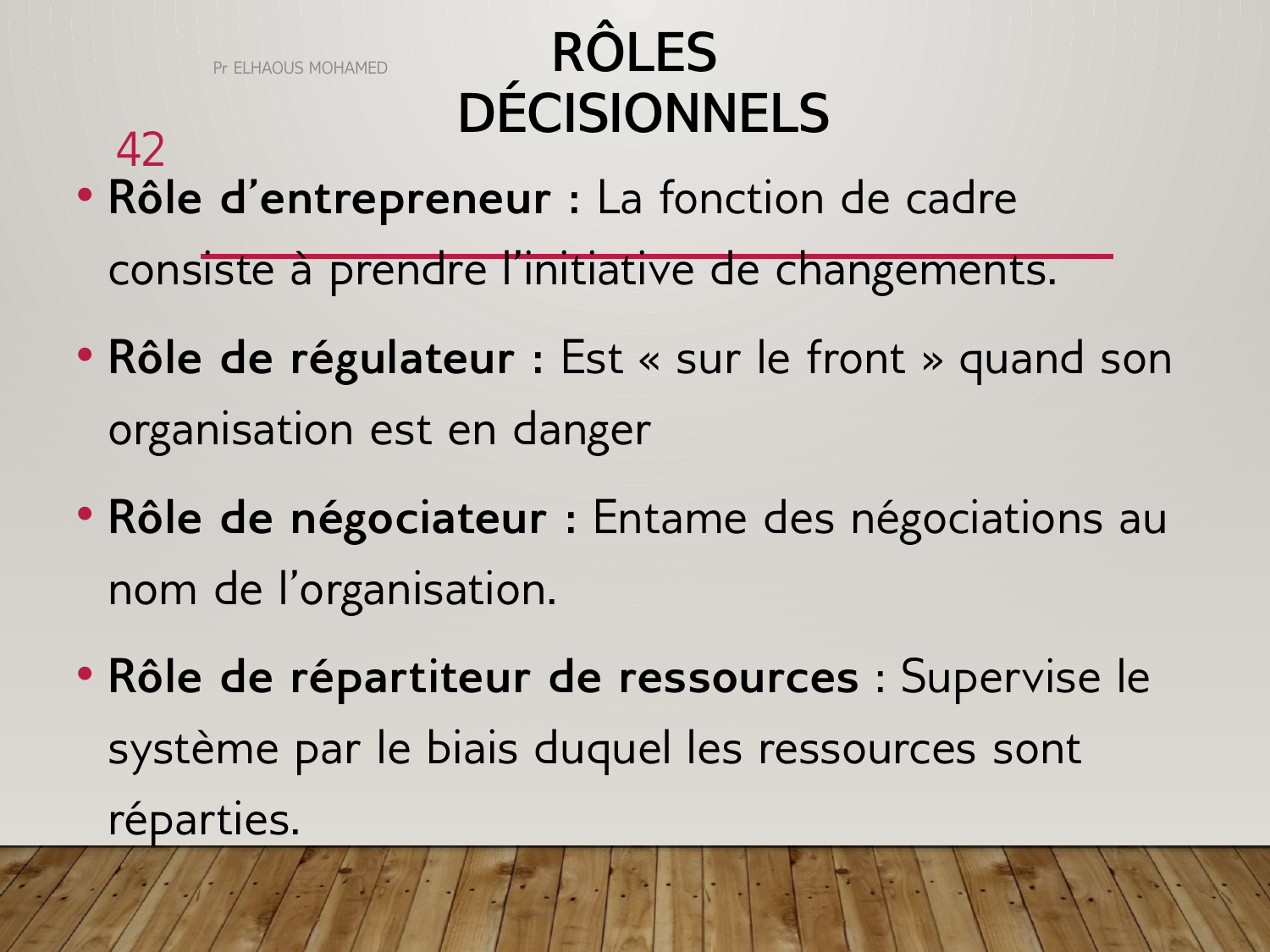

# Rôles décisionnels
Pr ELHAOUS MOHAMED

42
Rôle d’entrepreneur : La fonction de cadre consiste à prendre l’initiative de changements.
Rôle de régulateur : Est « sur le front » quand son organisation est en danger
Rôle de négociateur : Entame des négociations au nom de l’organisation.
Rôle de répartiteur de ressources : Supervise le système par le biais duquel les ressources sont réparties.